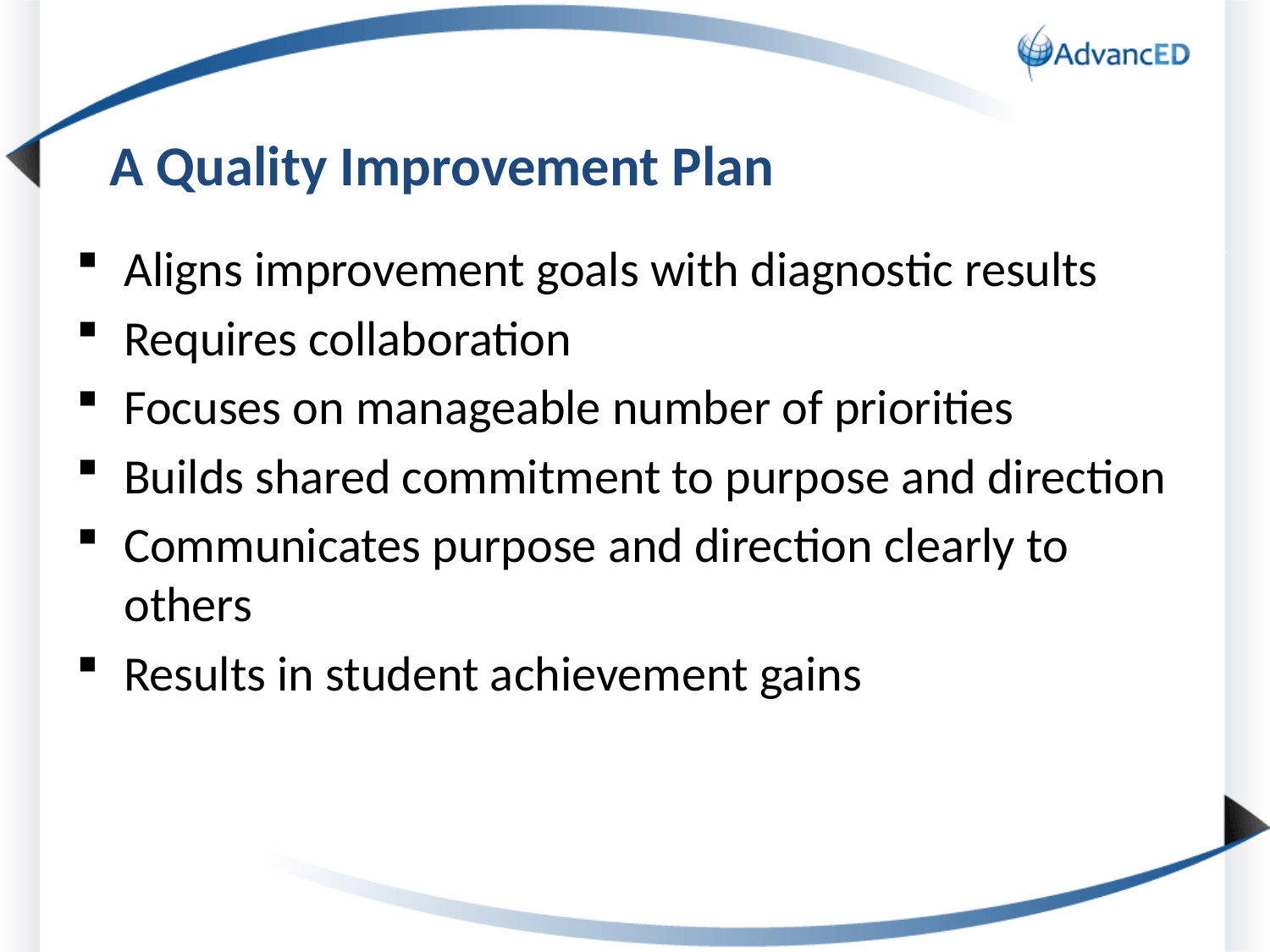

# A Quality Improvement Plan
Aligns improvement goals with diagnostic results
Requires collaboration
Focuses on manageable number of priorities
Builds shared commitment to purpose and direction
Communicates purpose and direction clearly to others
Results in student achievement gains